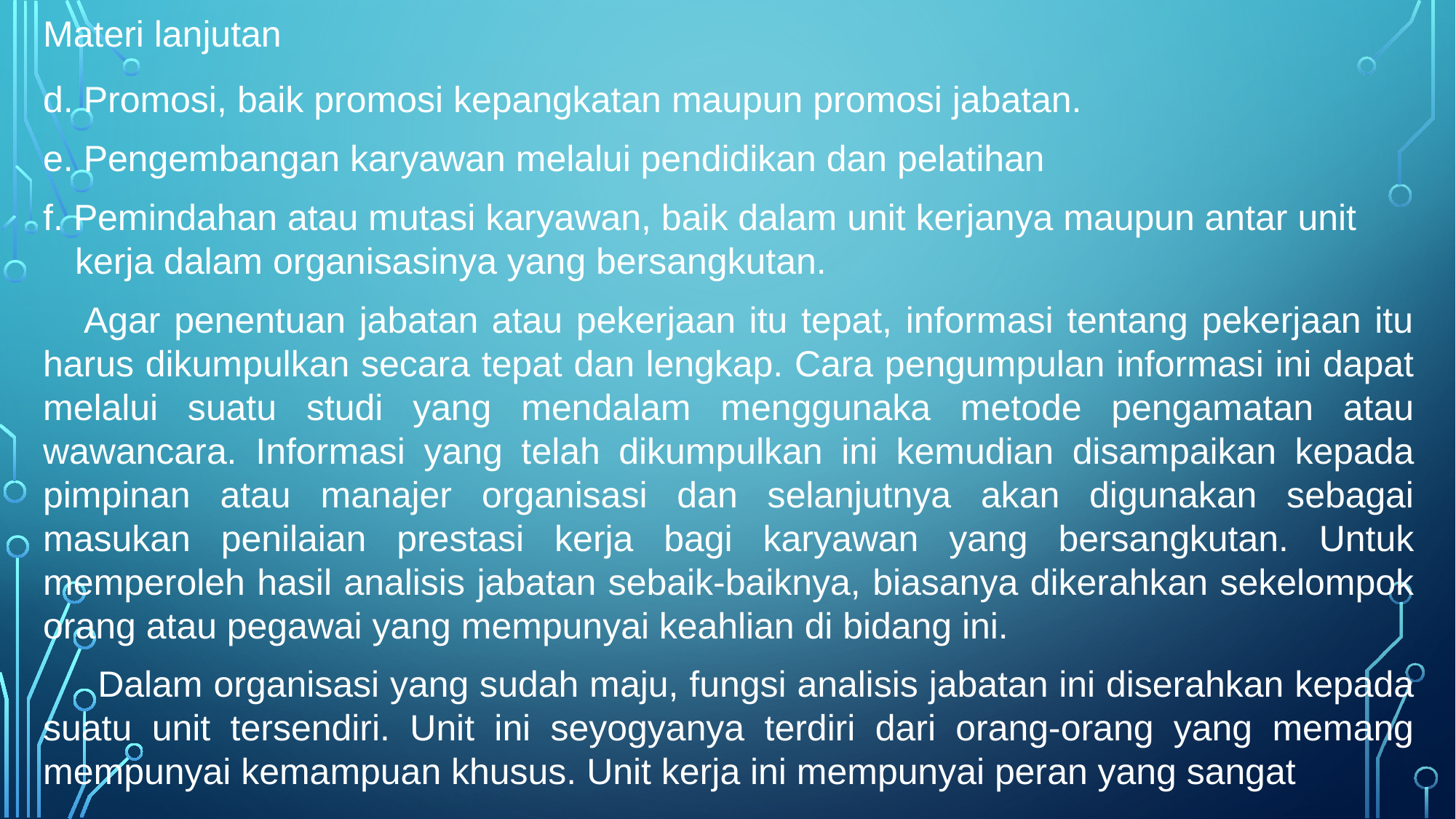

# Materi lanjutan
d. Promosi, baik promosi kepangkatan maupun promosi jabatan.
e. Pengembangan karyawan melalui pendidikan dan pelatihan
f. Pemindahan atau mutasi karyawan, baik dalam unit kerjanya maupun antar unit kerja dalam organisasinya yang bersangkutan.
   Agar penentuan jabatan atau pekerjaan itu tepat, informasi tentang pekerjaan itu harus dikumpulkan secara tepat dan lengkap. Cara pengumpulan informasi ini dapat melalui suatu studi yang mendalam menggunaka metode pengamatan atau wawancara. Informasi yang telah dikumpulkan ini kemudian disampaikan kepada pimpinan atau manajer organisasi dan selanjutnya akan digunakan sebagai masukan penilaian prestasi kerja bagi karyawan yang bersangkutan. Untuk memperoleh hasil analisis jabatan sebaik-baiknya, biasanya dikerahkan sekelompok orang atau pegawai yang mempunyai keahlian di bidang ini.
     Dalam organisasi yang sudah maju, fungsi analisis jabatan ini diserahkan kepada suatu unit tersendiri. Unit ini seyogyanya terdiri dari orang-orang yang memang mempunyai kemampuan khusus. Unit kerja ini mempunyai peran yang sangat